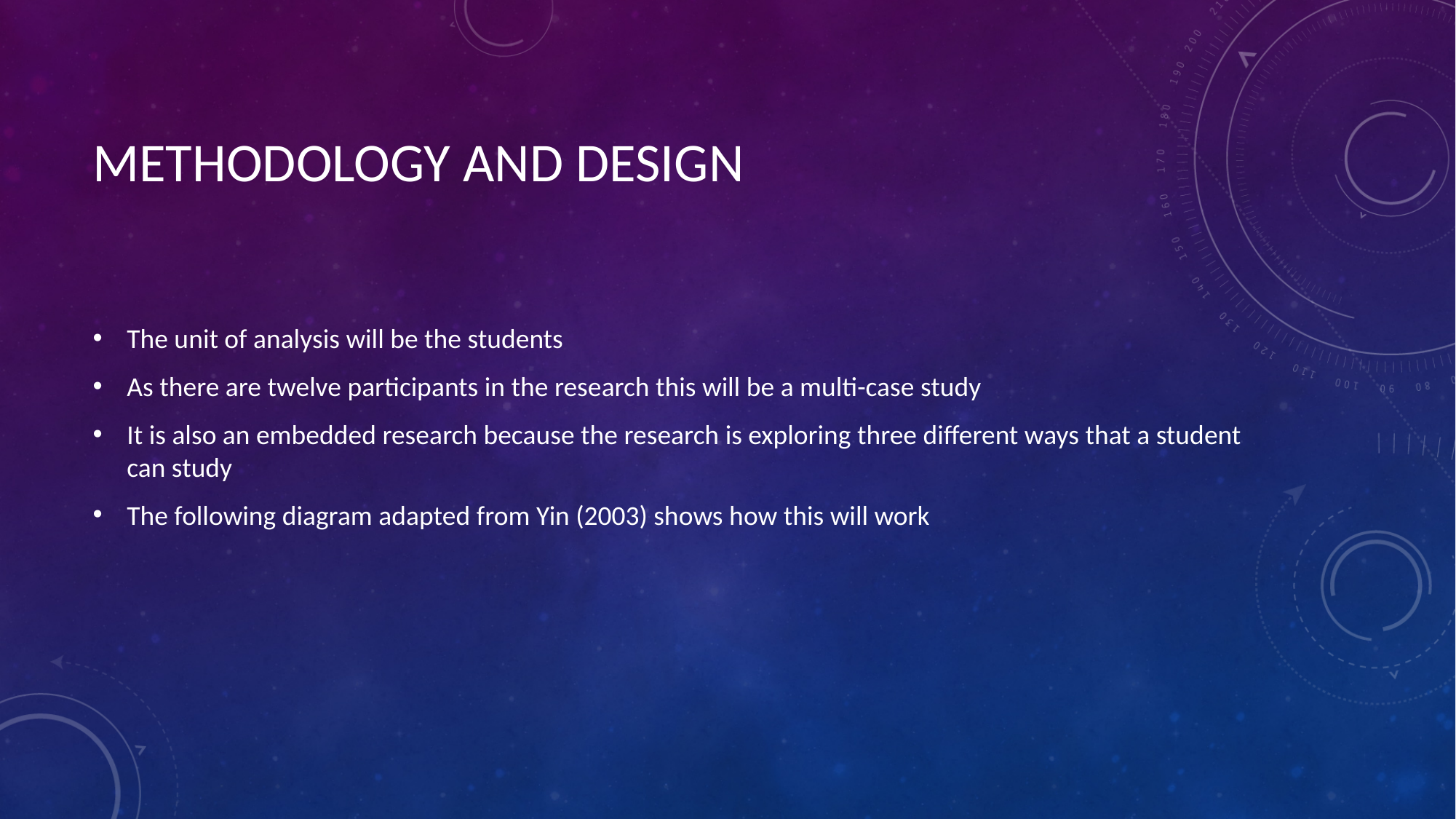

# Methodology and Design
The unit of analysis will be the students
As there are twelve participants in the research this will be a multi-case study
It is also an embedded research because the research is exploring three different ways that a student can study
The following diagram adapted from Yin (2003) shows how this will work